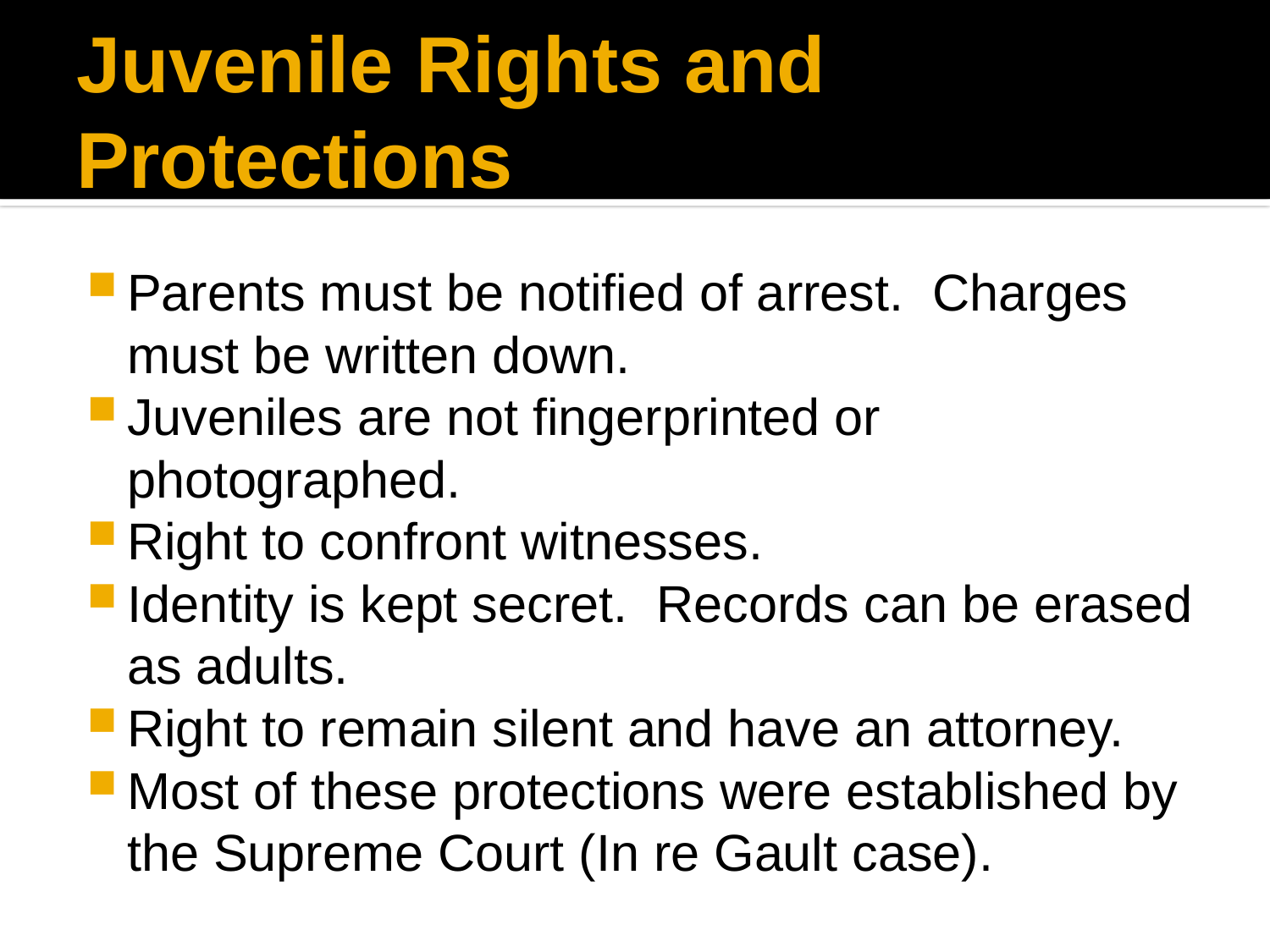

# Juvenile Rights and Protections
Parents must be notified of arrest.  Charges must be written down.
Juveniles are not fingerprinted or photographed.
Right to confront witnesses.
Identity is kept secret.  Records can be erased as adults.
Right to remain silent and have an attorney.
Most of these protections were established by the Supreme Court (In re Gault case).